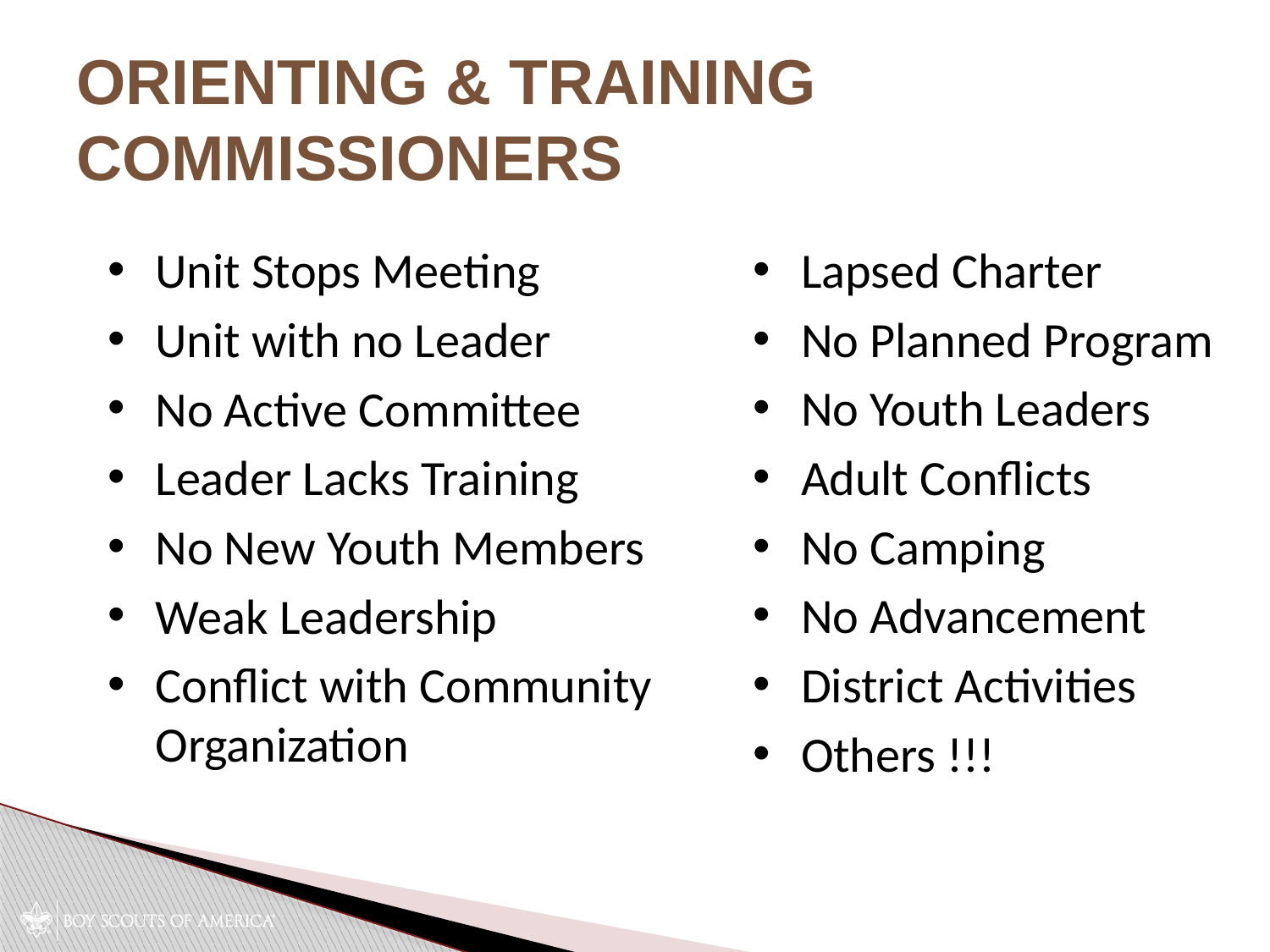

# Orienting & Training Commissioners
Unit Stops Meeting
Unit with no Leader
No Active Committee
Leader Lacks Training
No New Youth Members
Weak Leadership
Conflict with Community Organization
Lapsed Charter
No Planned Program
No Youth Leaders
Adult Conflicts
No Camping
No Advancement
District Activities
Others !!!